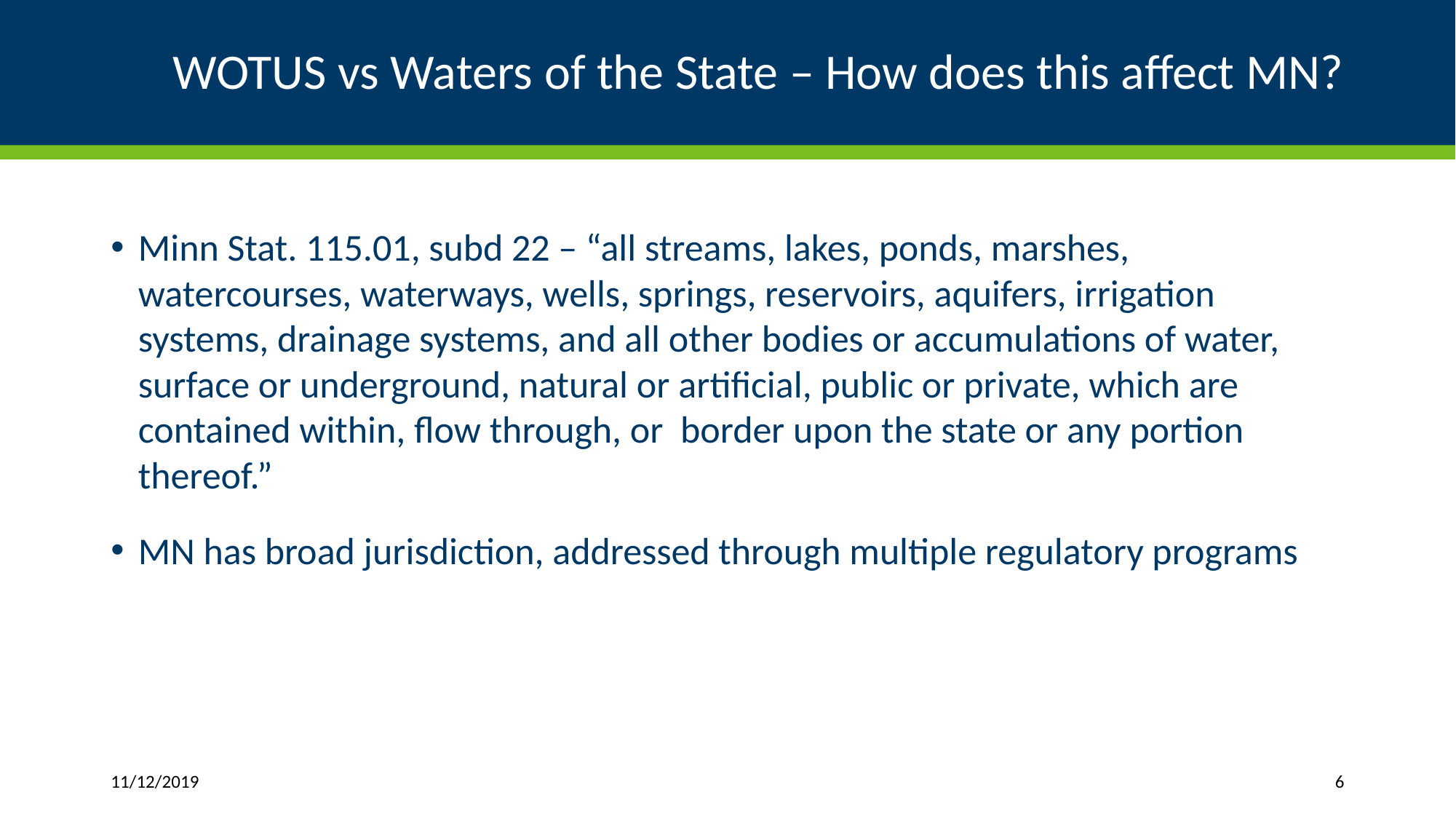

# WOTUS vs Waters of the State – How does this affect MN?
Minn Stat. 115.01, subd 22 – “all streams, lakes, ponds, marshes, watercourses, waterways, wells, springs, reservoirs, aquifers, irrigation systems, drainage systems, and all other bodies or accumulations of water, surface or underground, natural or artificial, public or private, which are contained within, flow through, or  border upon the state or any portion thereof.”
MN has broad jurisdiction, addressed through multiple regulatory programs
11/12/2019
6